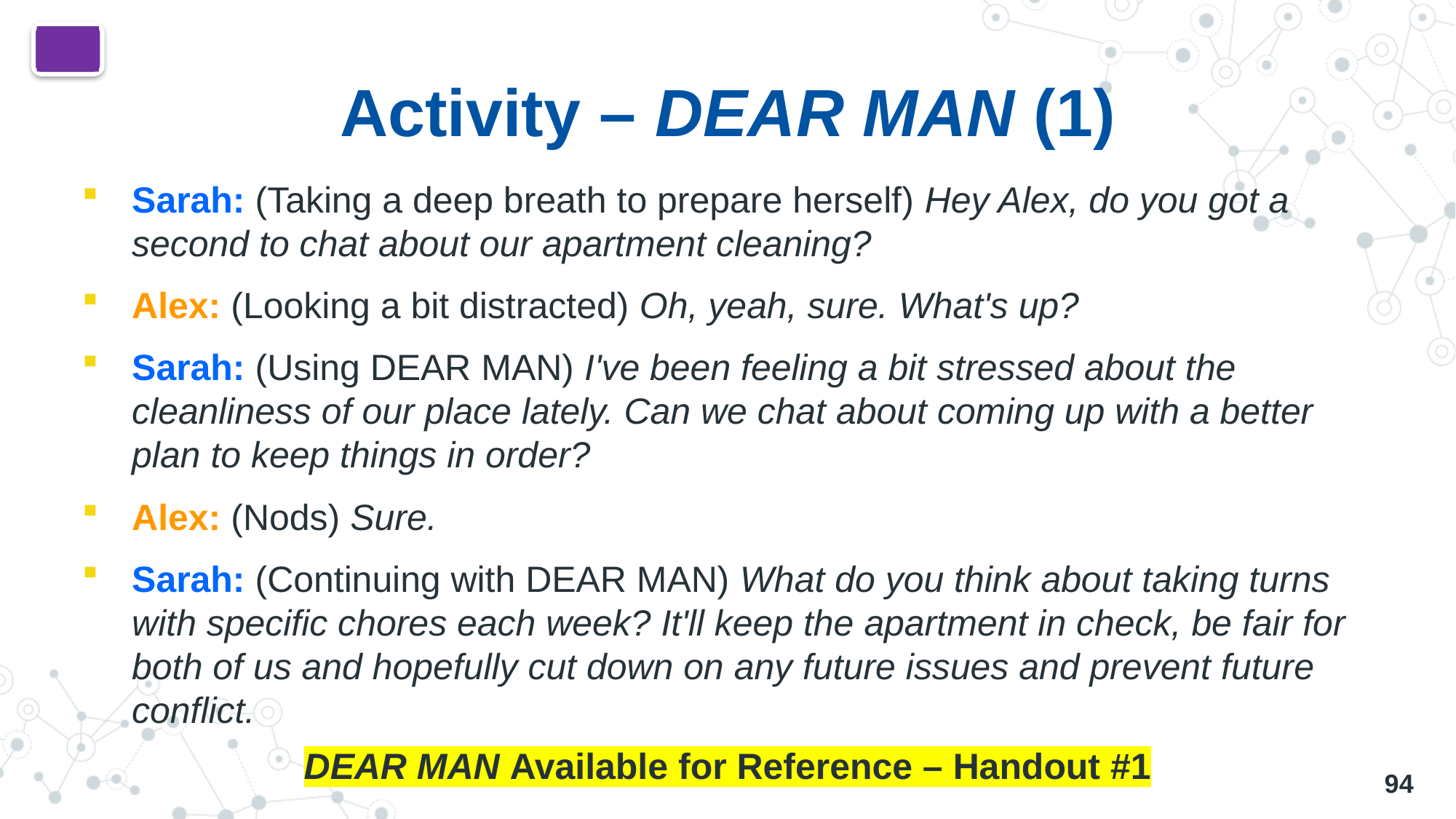

# Activity – DEAR MAN (1)
Sarah: (Taking a deep breath to prepare herself) Hey Alex, do you got a second to chat about our apartment cleaning?
Alex: (Looking a bit distracted) Oh, yeah, sure. What's up?
Sarah: (Using DEAR MAN) I've been feeling a bit stressed about the cleanliness of our place lately. Can we chat about coming up with a better plan to keep things in order?
Alex: (Nods) Sure.
Sarah: (Continuing with DEAR MAN) What do you think about taking turns with specific chores each week? It'll keep the apartment in check, be fair for both of us and hopefully cut down on any future issues and prevent future conflict.
DEAR MAN Available for Reference – Handout #1
94